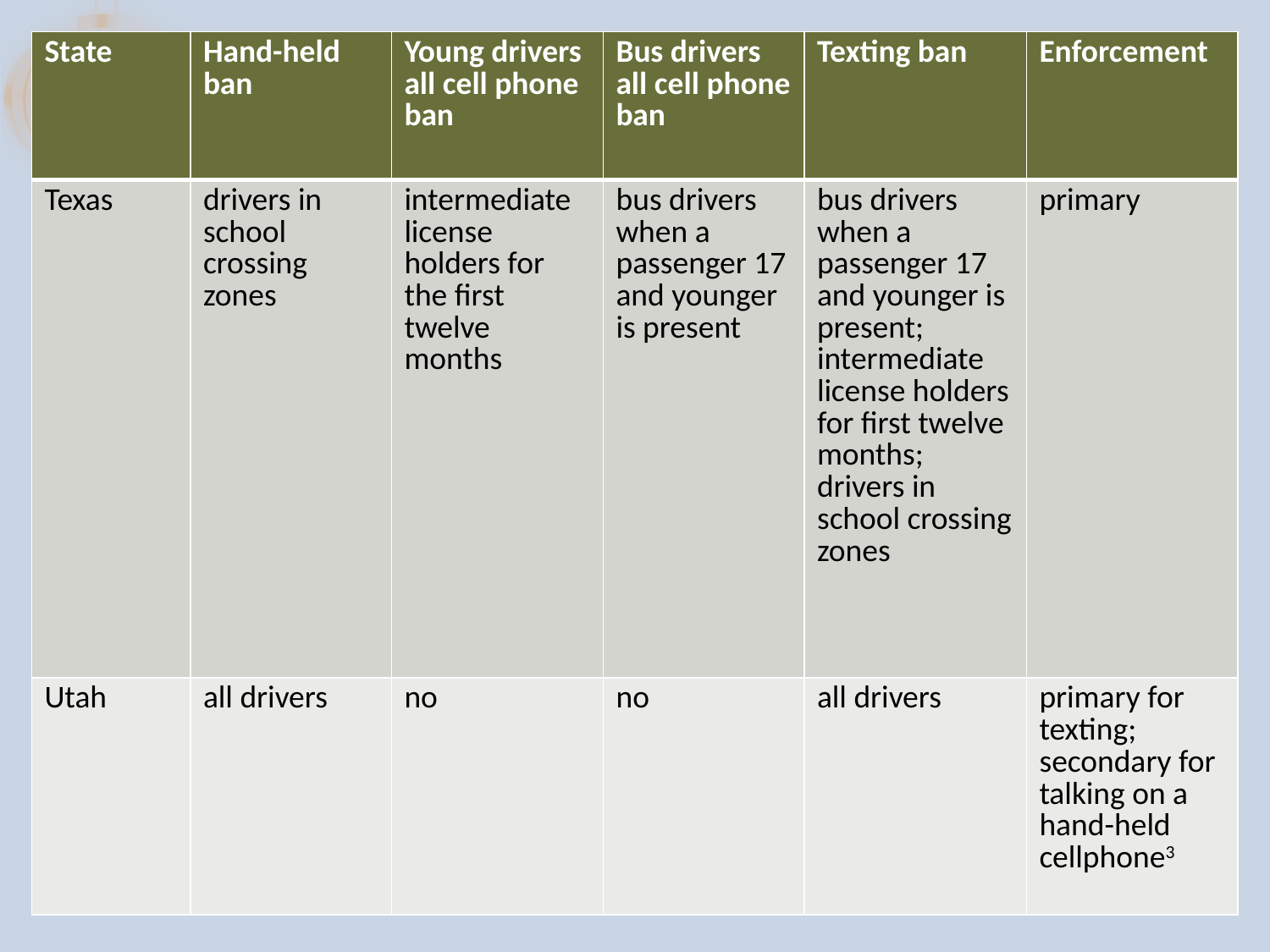

| State | Hand-held ban | Young drivers all cell phone ban | Bus drivers all cell phone ban | Texting ban | Enforcement |
| --- | --- | --- | --- | --- | --- |
| Texas | drivers in school crossing zones | intermediate license holders for the first twelve months | bus drivers when a passenger 17 and younger is present | bus drivers when a passenger 17 and younger is present; intermediate license holders for first twelve months; drivers in school crossing zones | primary |
| Utah | all drivers | no | no | all drivers | primary for texting; secondary for talking on a hand-held cellphone3 |